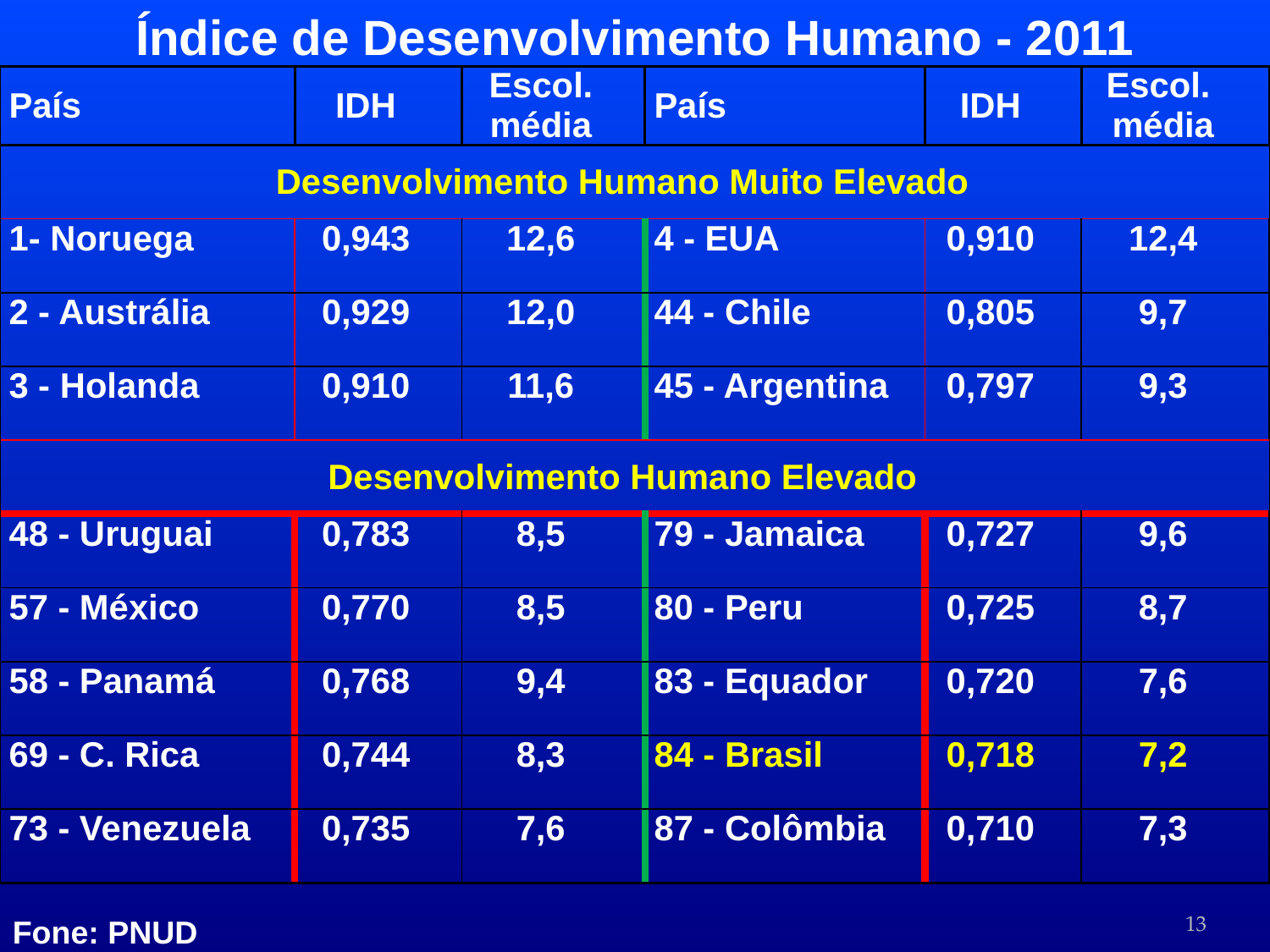

Índice de Desenvolvimento Humano - 2011
| País | IDH | Escol. média | País | IDH | Escol. média |
| --- | --- | --- | --- | --- | --- |
| Desenvolvimento Humano Muito Elevado |  |  |  |  |  |
| 1- Noruega | 0,943 | 12,6 | 4 - EUA | 0,910 | 12,4 |
| 2 - Austrália | 0,929 | 12,0 | 44 - Chile | 0,805 | 9,7 |
| 3 - Holanda | 0,910 | 11,6 | 45 - Argentina | 0,797 | 9,3 |
| Desenvolvimento Humano Elevado |  |  |  |  |  |
| 48 - Uruguai | 0,783 | 8,5 | 79 - Jamaica | 0,727 | 9,6 |
| 57 - México | 0,770 | 8,5 | 80 - Peru | 0,725 | 8,7 |
| 58 - Panamá | 0,768 | 9,4 | 83 - Equador | 0,720 | 7,6 |
| 69 - C. Rica | 0,744 | 8,3 | 84 - Brasil | 0,718 | 7,2 |
| 73 - Venezuela | 0,735 | 7,6 | 87 - Colômbia | 0,710 | 7,3 |
13
Fone: PNUD